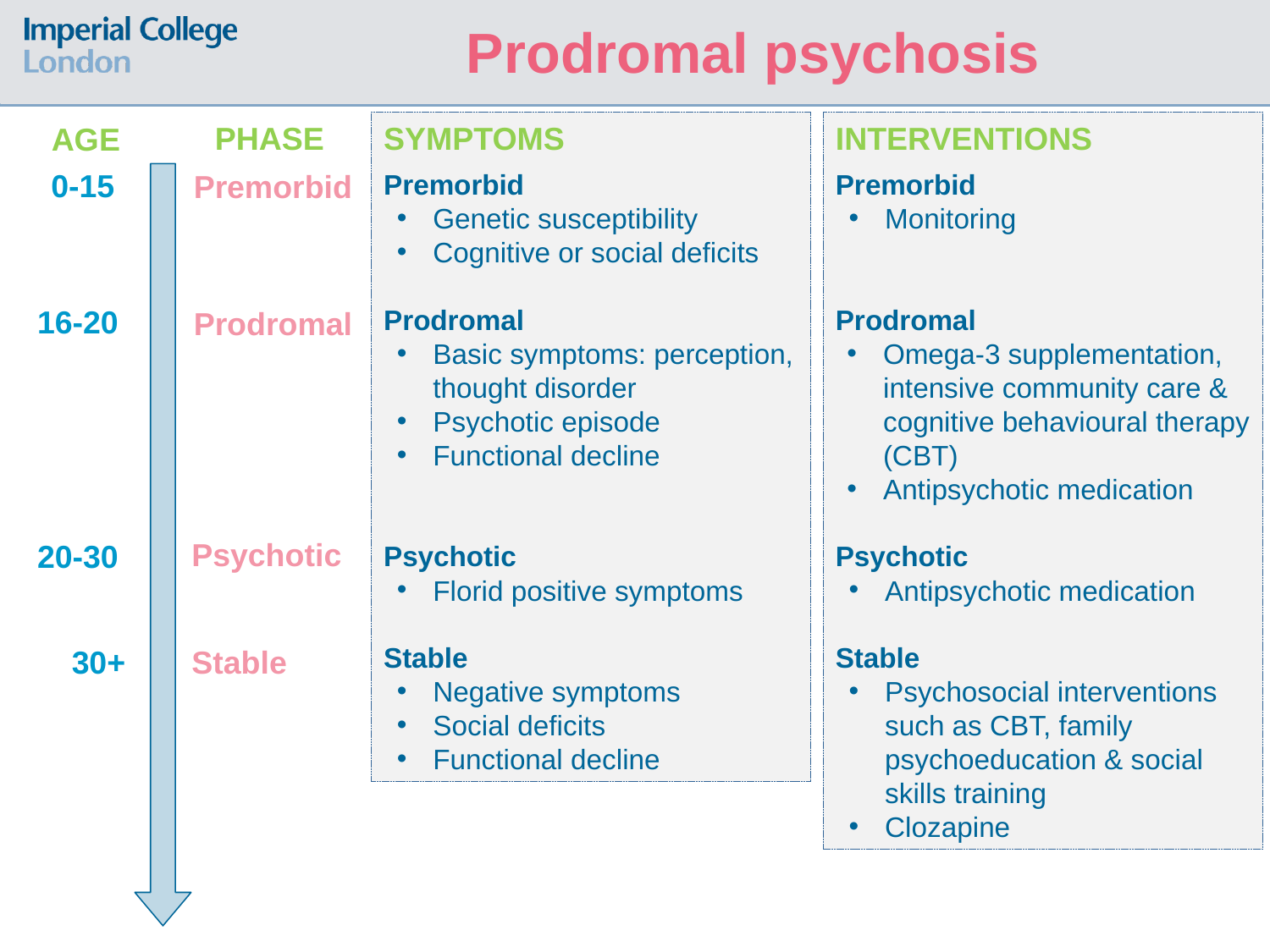

Prodromal psychosis
PHASE
SYMPTOMS
Premorbid
Genetic susceptibility
Cognitive or social deficits

Prodromal
Basic symptoms: perception, thought disorder
Psychotic episode
Functional decline

Psychotic
Florid positive symptoms

Stable
Negative symptoms
Social deficits
Functional decline
INTERVENTIONS
Premorbid
Monitoring

Prodromal
Omega-3 supplementation, intensive community care & cognitive behavioural therapy (CBT)
Antipsychotic medication

Psychotic
Antipsychotic medication

Stable
Psychosocial interventions such as CBT, family psychoeducation & social skills training
Clozapine
AGE
0-15
Premorbid

16-20
Prodromal
Psychotic
20-30
30+
Stable